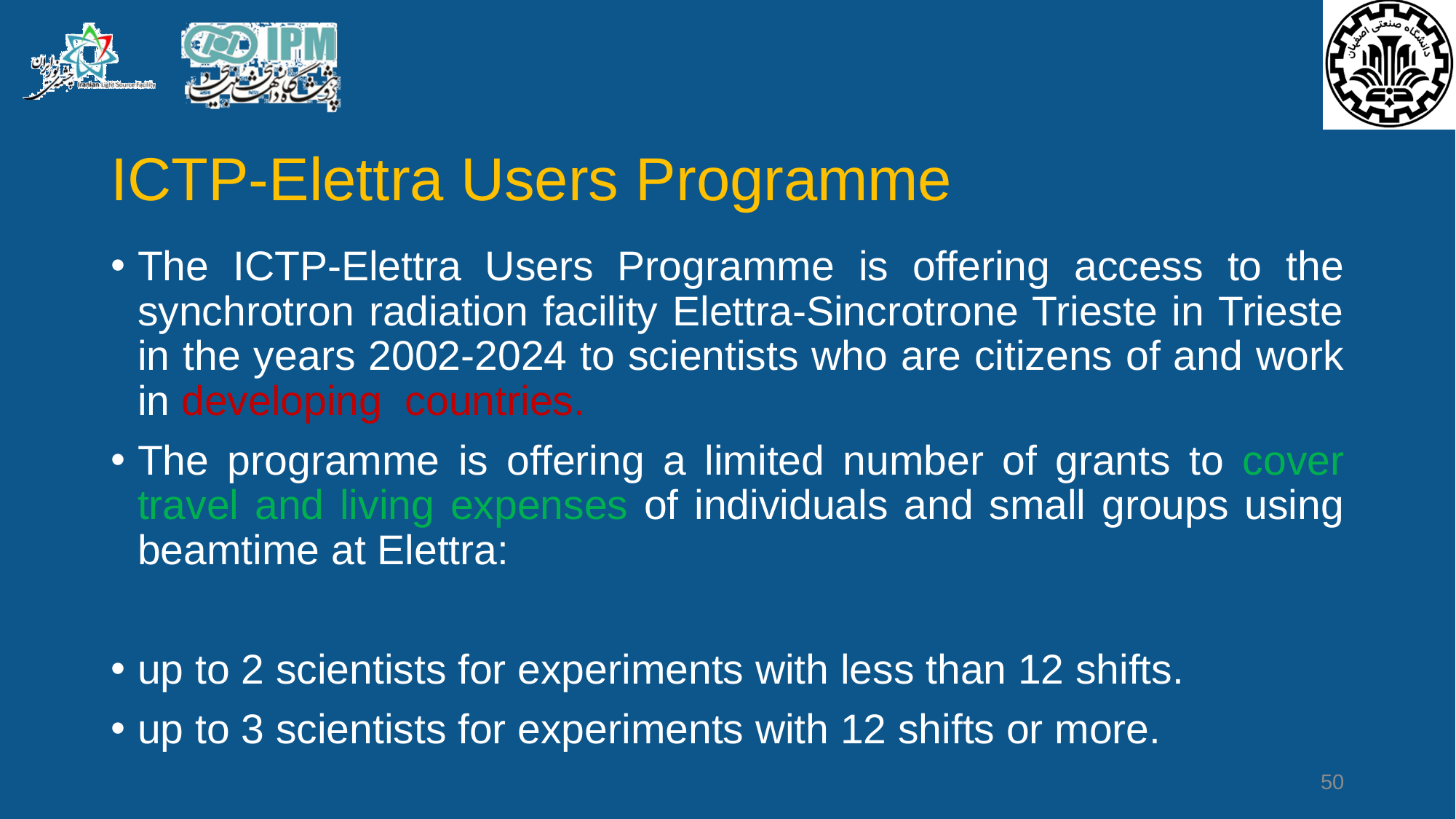

# ICTP-Elettra Users Programme
The ICTP-Elettra Users Programme is offering access to the synchrotron radiation facility Elettra-Sincrotrone Trieste in Trieste in the years 2002-2024 to scientists who are citizens of and work in developing  countries.
The programme is offering a limited number of grants to cover travel and living expenses of individuals and small groups using beamtime at Elettra:

up to 2 scientists for experiments with less than 12 shifts.
up to 3 scientists for experiments with 12 shifts or more.
50